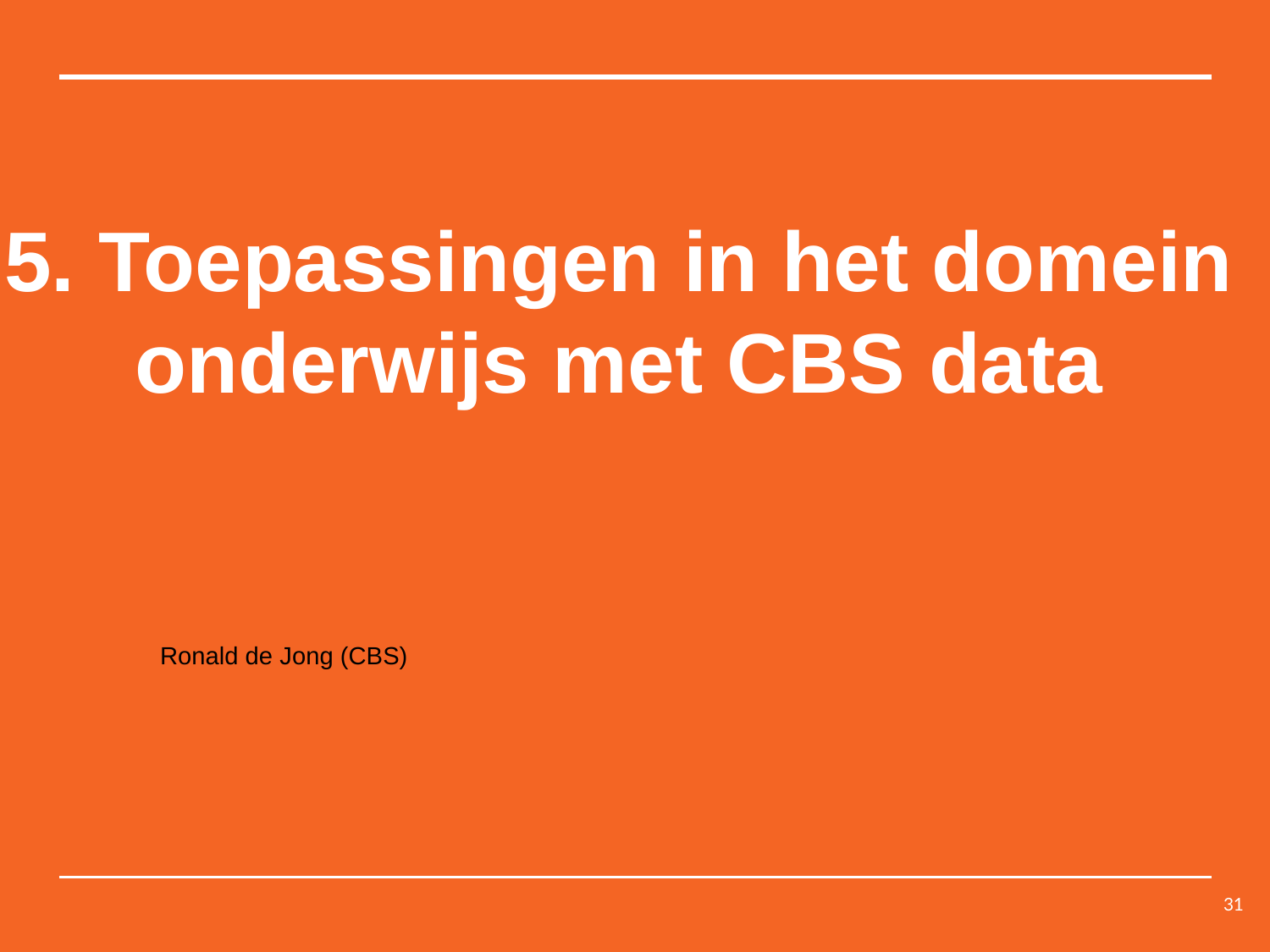

# 5. Toepassingen in het domein onderwijs met CBS data
Ronald de Jong (CBS)
31